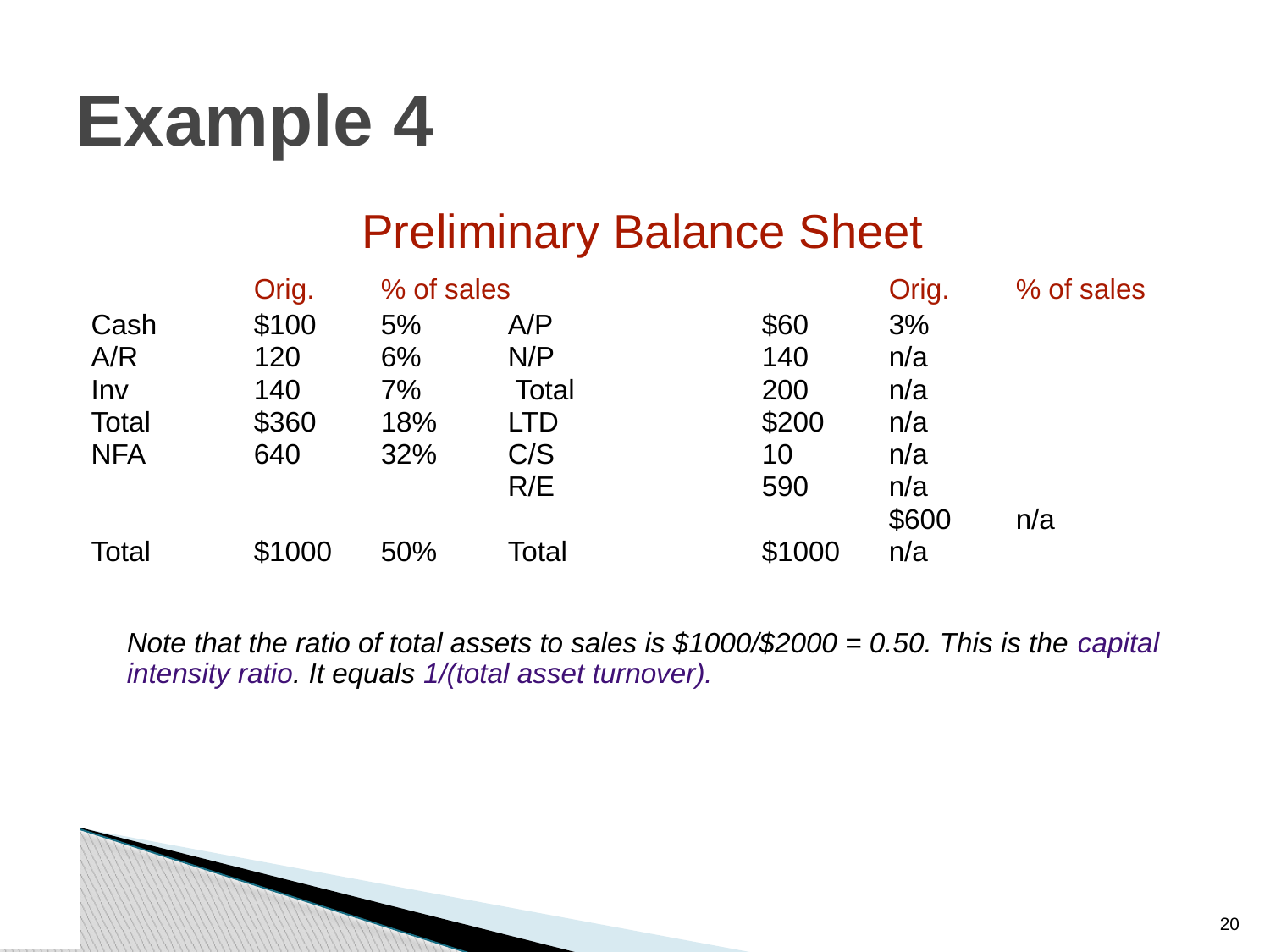

# Example 4
Preliminary Balance Sheet
 		Orig.	% of sales			Orig.	% of sales
Cash	$100	5%	A/P		$60	3%
A/R	120	6%	N/P		140	n/a
Inv	140	7%	 Total		200	n/a
Total	$360	18%	LTD		$200	n/a
NFA	640	32%	C/S		10	n/a
 				R/E		590	n/a
 							$600	n/a
Total	$1000	50%	Total		$1000	n/a
 	Note that the ratio of total assets to sales is $1000/$2000 = 0.50. This is the capital intensity ratio. It equals 1/(total asset turnover).
20